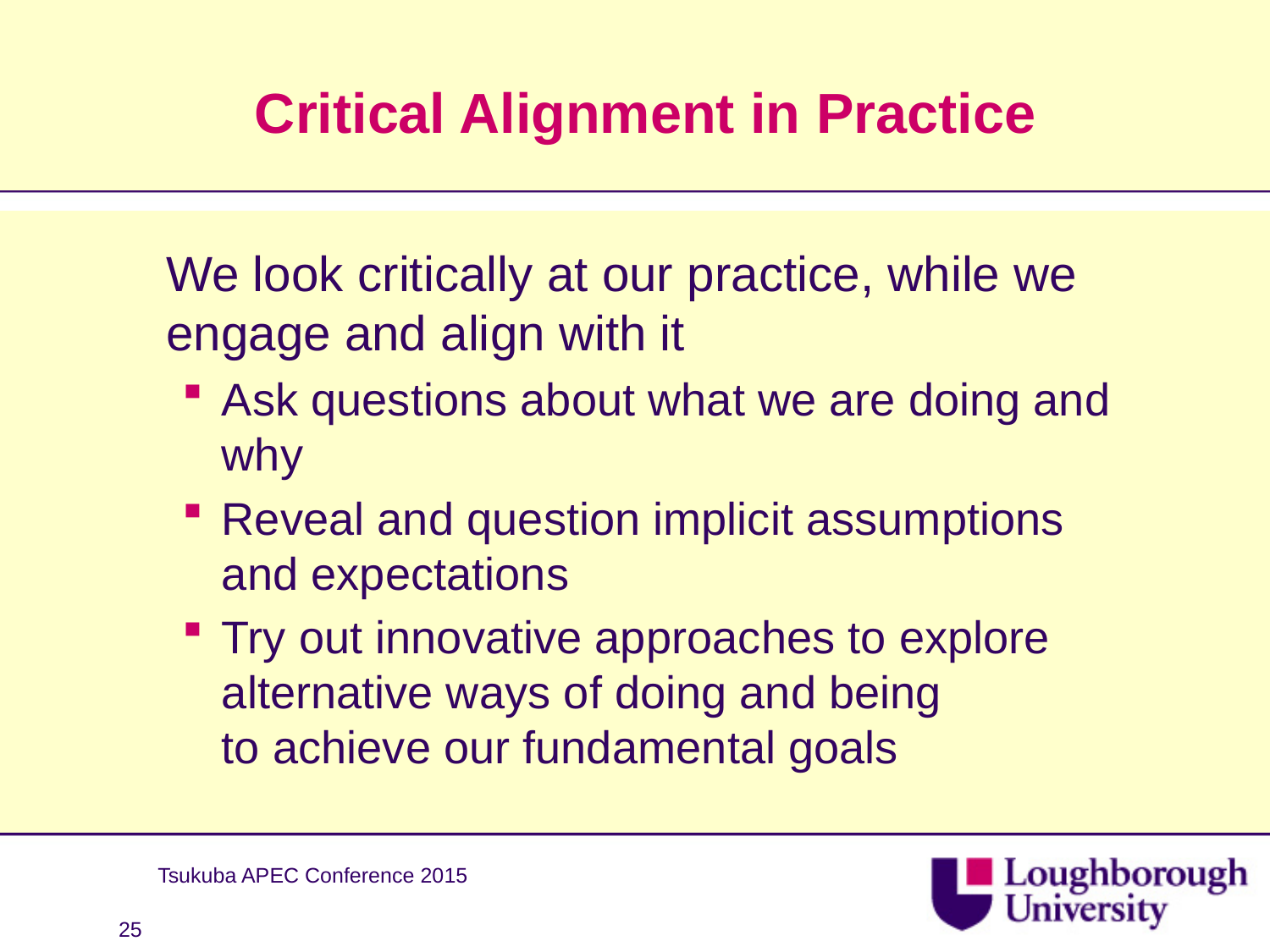

# Critical Alignment in Practice
	We look critically at our practice, while we engage and align with it
Ask questions about what we are doing and why
Reveal and question implicit assumptions
and expectations
Try out innovative approaches to explore alternative ways of doing and being
to achieve our fundamental goals
Tsukuba APEC Conference 2015
25